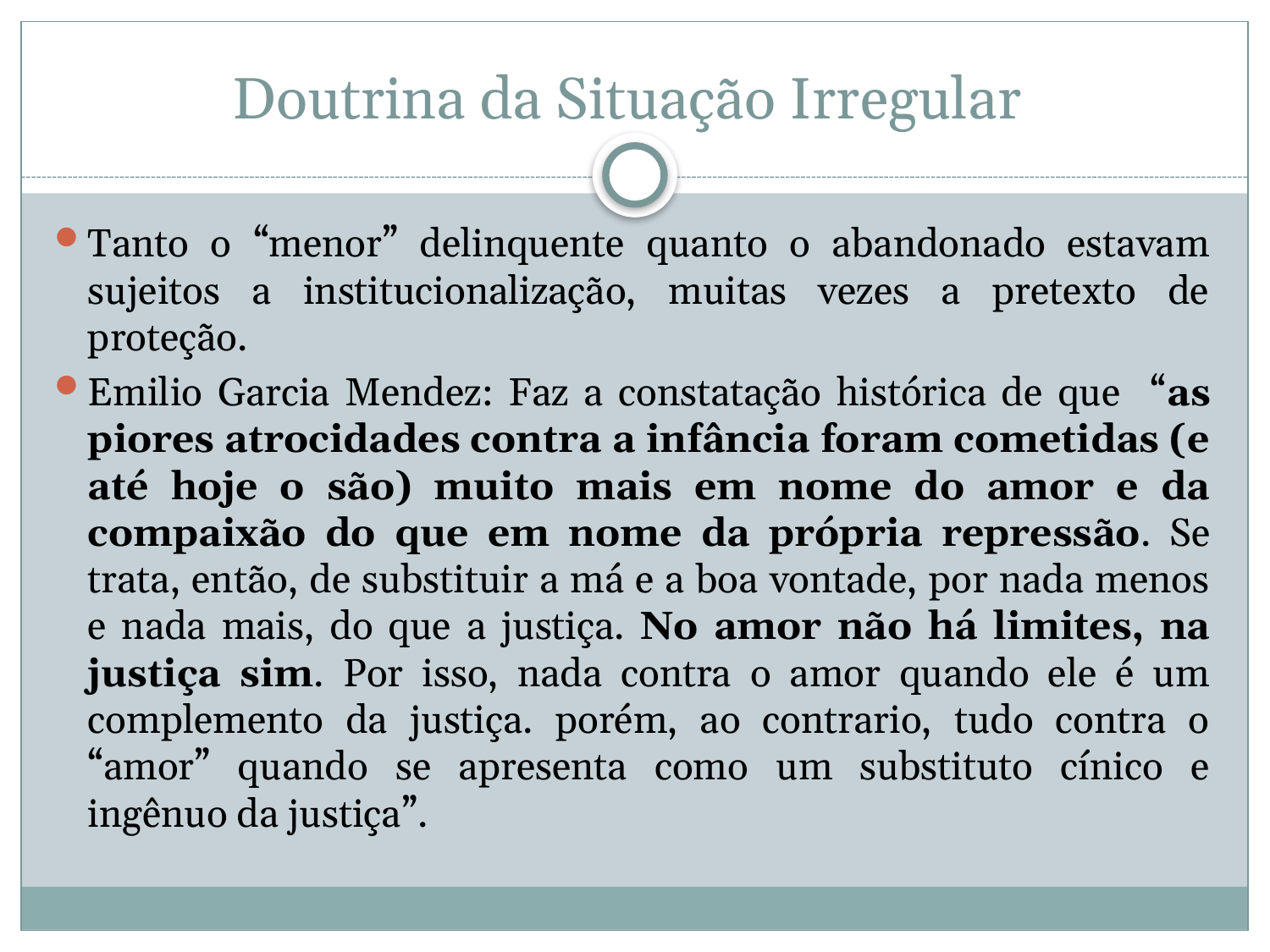

# Doutrina da Situação Irregular
Tanto o “menor” delinquente quanto o abandonado estavam sujeitos a institucionalização, muitas vezes a pretexto de proteção.
Emilio Garcia Mendez: Faz a constatação histórica de que  “as piores atrocidades contra a infância foram cometidas (e até hoje o são) muito mais em nome do amor e da compaixão do que em nome da própria repressão. Se trata, então, de substituir a má e a boa vontade, por nada menos e nada mais, do que a justiça. No amor não há limites, na justiça sim. Por isso, nada contra o amor quando ele é um complemento da justiça. porém, ao contrario, tudo contra o “amor” quando se apresenta como um substituto cínico e ingênuo da justiça”.